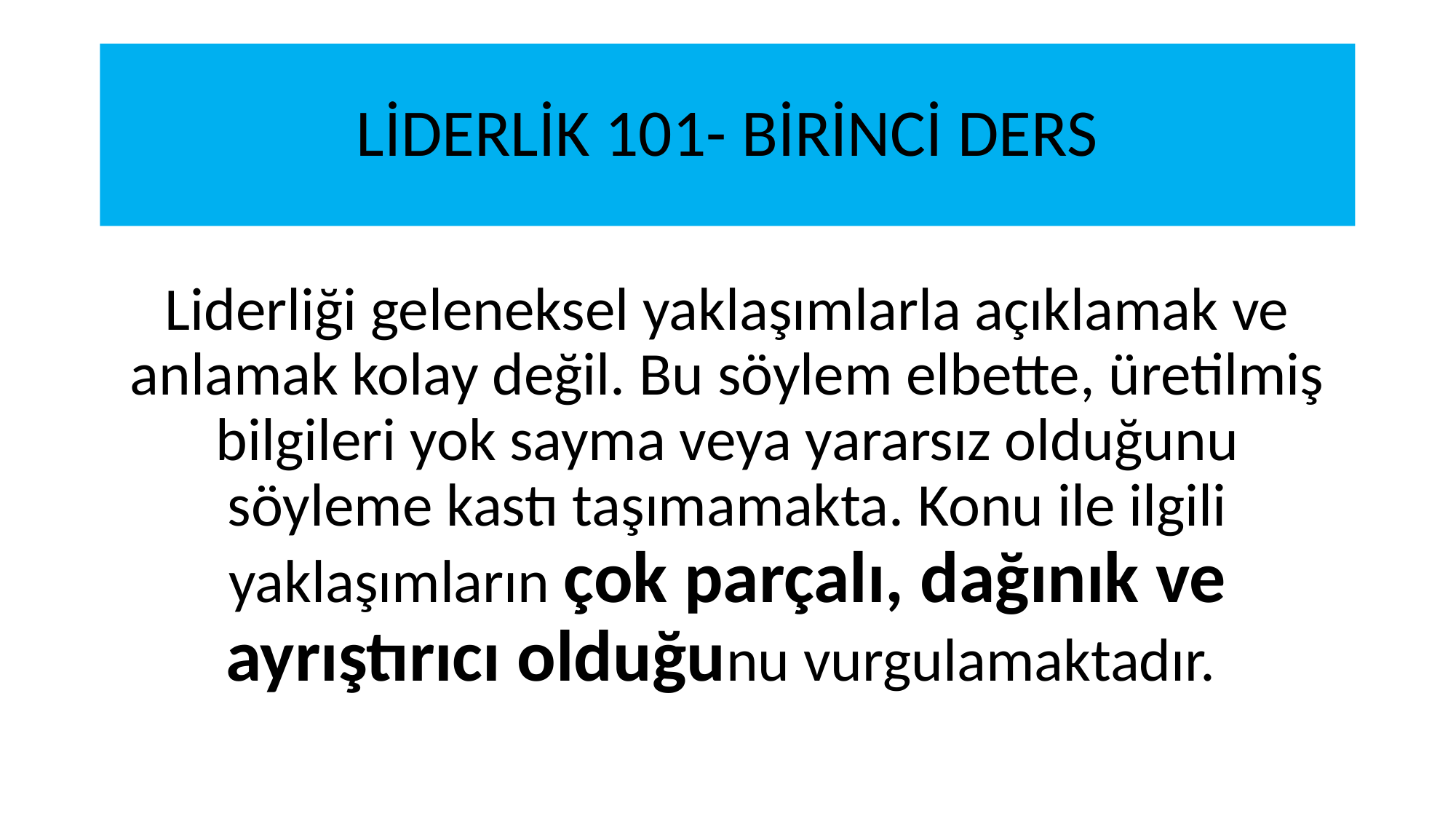

# LİDERLİK 101- BİRİNCİ DERS

Liderliği geleneksel yaklaşımlarla açıklamak ve anlamak kolay değil. Bu söylem elbette, üretilmiş bilgileri yok sayma veya yararsız olduğunu söyleme kastı taşımamakta. Konu ile ilgili yaklaşımların çok parçalı, dağınık ve ayrıştırıcı olduğunu vurgulamaktadır.